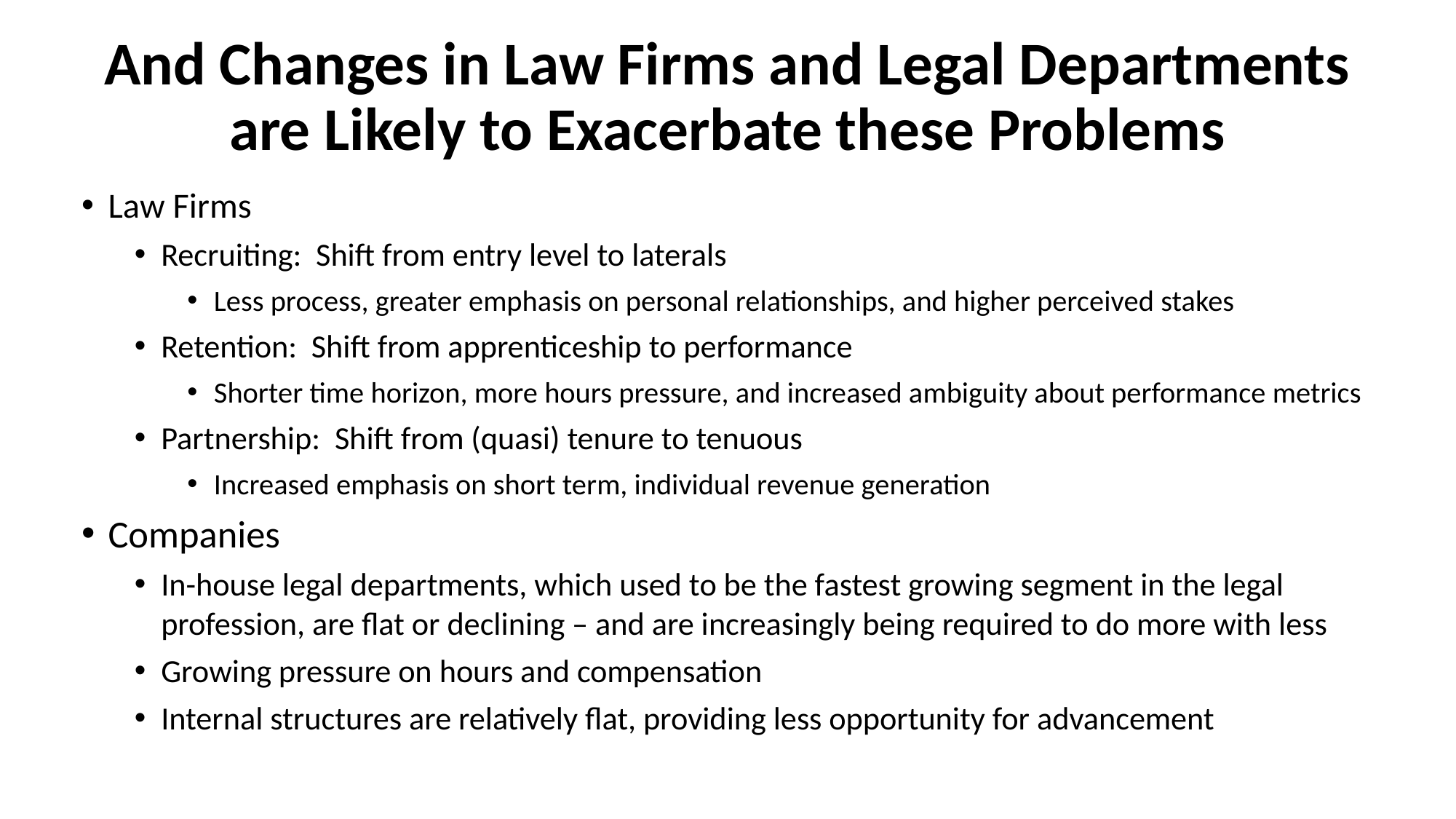

# And Changes in Law Firms and Legal Departments are Likely to Exacerbate these Problems
Law Firms
Recruiting:  Shift from entry level to laterals
Less process, greater emphasis on personal relationships, and higher perceived stakes
Retention:  Shift from apprenticeship to performance
Shorter time horizon, more hours pressure, and increased ambiguity about performance metrics
Partnership:  Shift from (quasi) tenure to tenuous
Increased emphasis on short term, individual revenue generation
Companies
In-house legal departments, which used to be the fastest growing segment in the legal profession, are flat or declining – and are increasingly being required to do more with less
Growing pressure on hours and compensation
Internal structures are relatively flat, providing less opportunity for advancement